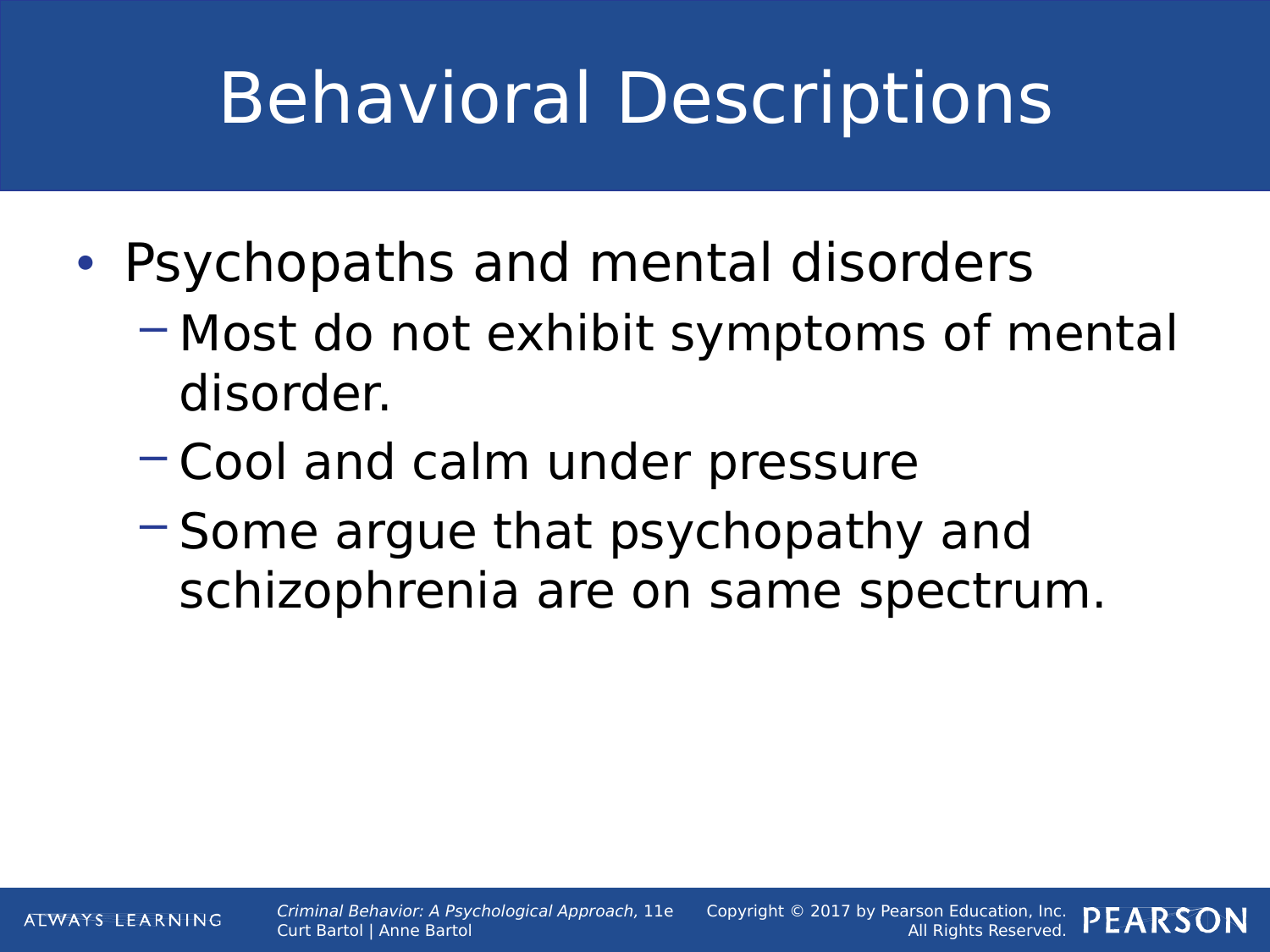

# Behavioral Descriptions
Psychopaths and mental disorders
Most do not exhibit symptoms of mental disorder.
Cool and calm under pressure
Some argue that psychopathy and schizophrenia are on same spectrum.